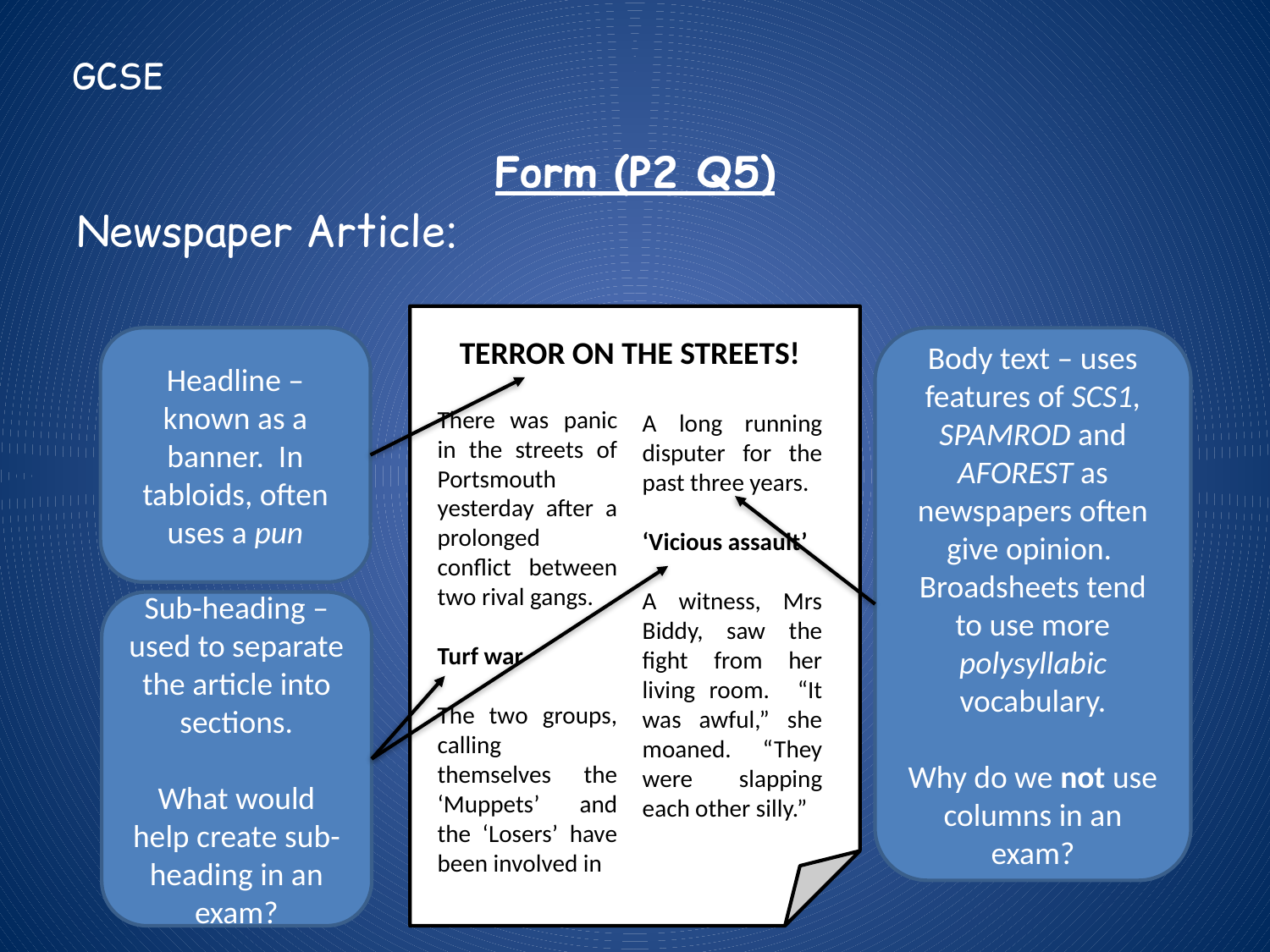

GCSE
Form (P2 Q5)
Newspaper Article:

TERROR ON THE STREETS!
Headline – known as a banner.  In tabloids, often uses a pun
Body text – uses features of SCS1, SPAMROD and AFOREST as newspapers often give opinion.  Broadsheets tend to use more polysyllabic vocabulary.

Why do we not use columns in an exam?
There was panic in the streets of Portsmouth yesterday after a prolonged conflict between two rival gangs.

Turf war

The two groups, calling themselves the ‘Muppets’ and the ‘Losers’ have been involved in
A long running disputer for the past three years.

‘Vicious assault’

A witness, Mrs Biddy, saw the fight from her living room.  “It was awful,” she moaned.  “They were slapping each other silly.”
Sub-heading – used to separate the article into sections.

What would help create sub-heading in an exam?